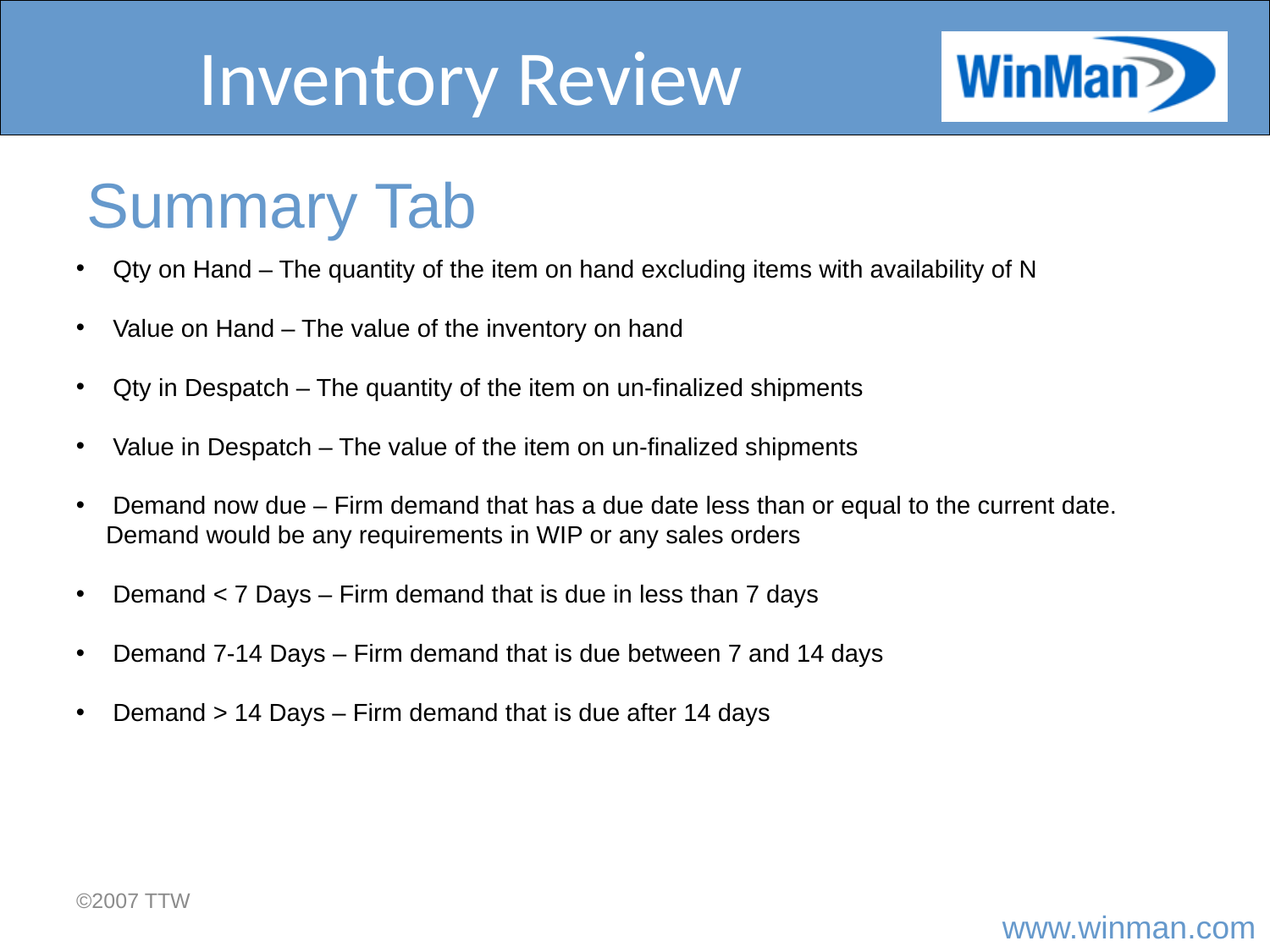

# Inventory Review
Summary Tab
 Qty on Hand – The quantity of the item on hand excluding items with availability of N

 Value on Hand – The value of the inventory on hand

 Qty in Despatch – The quantity of the item on un-finalized shipments

 Value in Despatch – The value of the item on un-finalized shipments

 Demand now due – Firm demand that has a due date less than or equal to the current date.  Demand would be any requirements in WIP or any sales orders

 Demand < 7 Days – Firm demand that is due in less than 7 days

 Demand 7-14 Days – Firm demand that is due between 7 and 14 days

 Demand > 14 Days – Firm demand that is due after 14 days

©2007 TTW